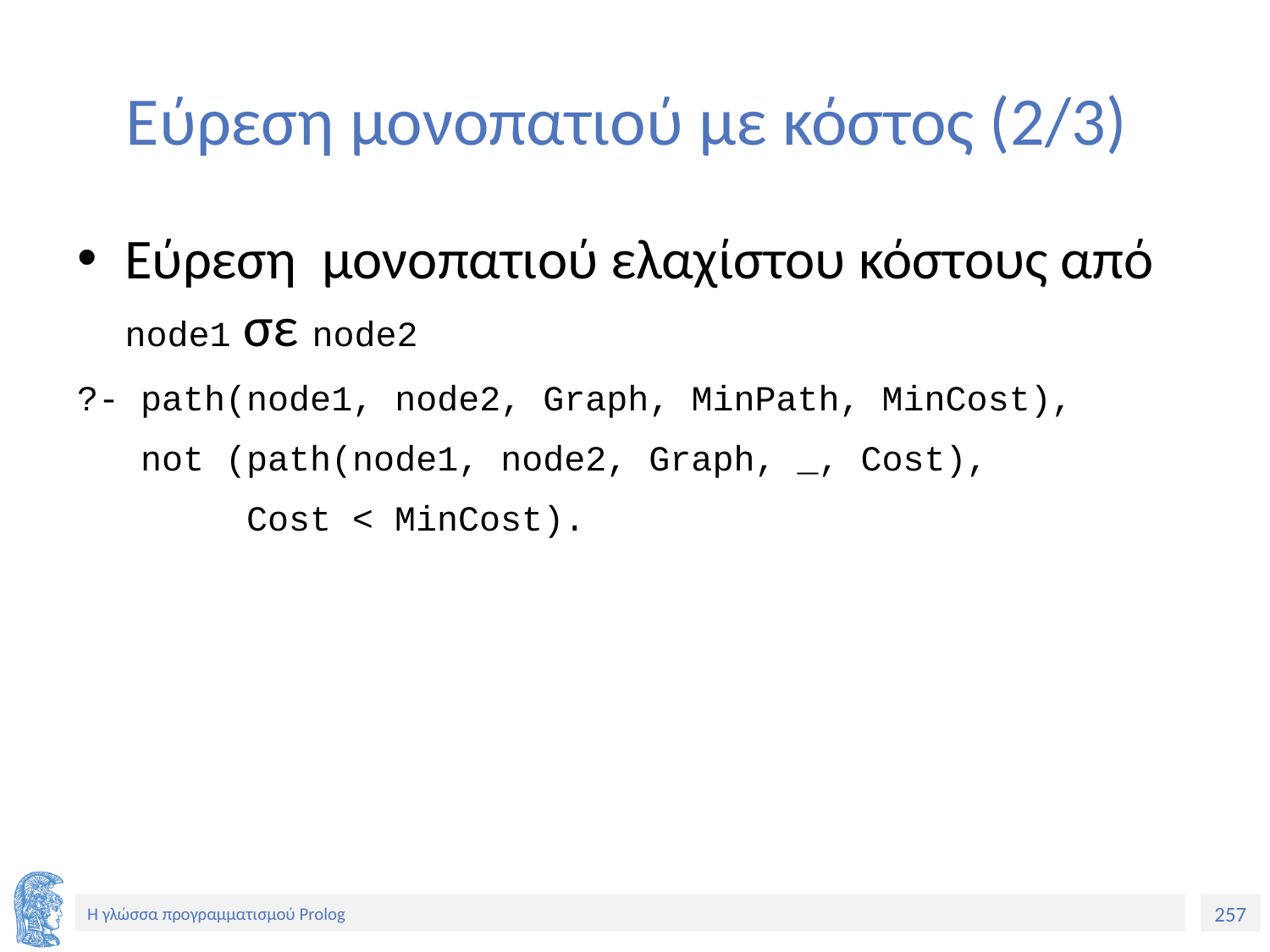

# Εύρεση μονοπατιού με κόστος (2/3)
Εύρεση  μονοπατιού ελαχίστου κόστους από node1 σε node2
?- path(node1, node2, Graph, MinPath, MinCost),
   not (path(node1, node2, Graph, _, Cost),
        Cost < MinCost).